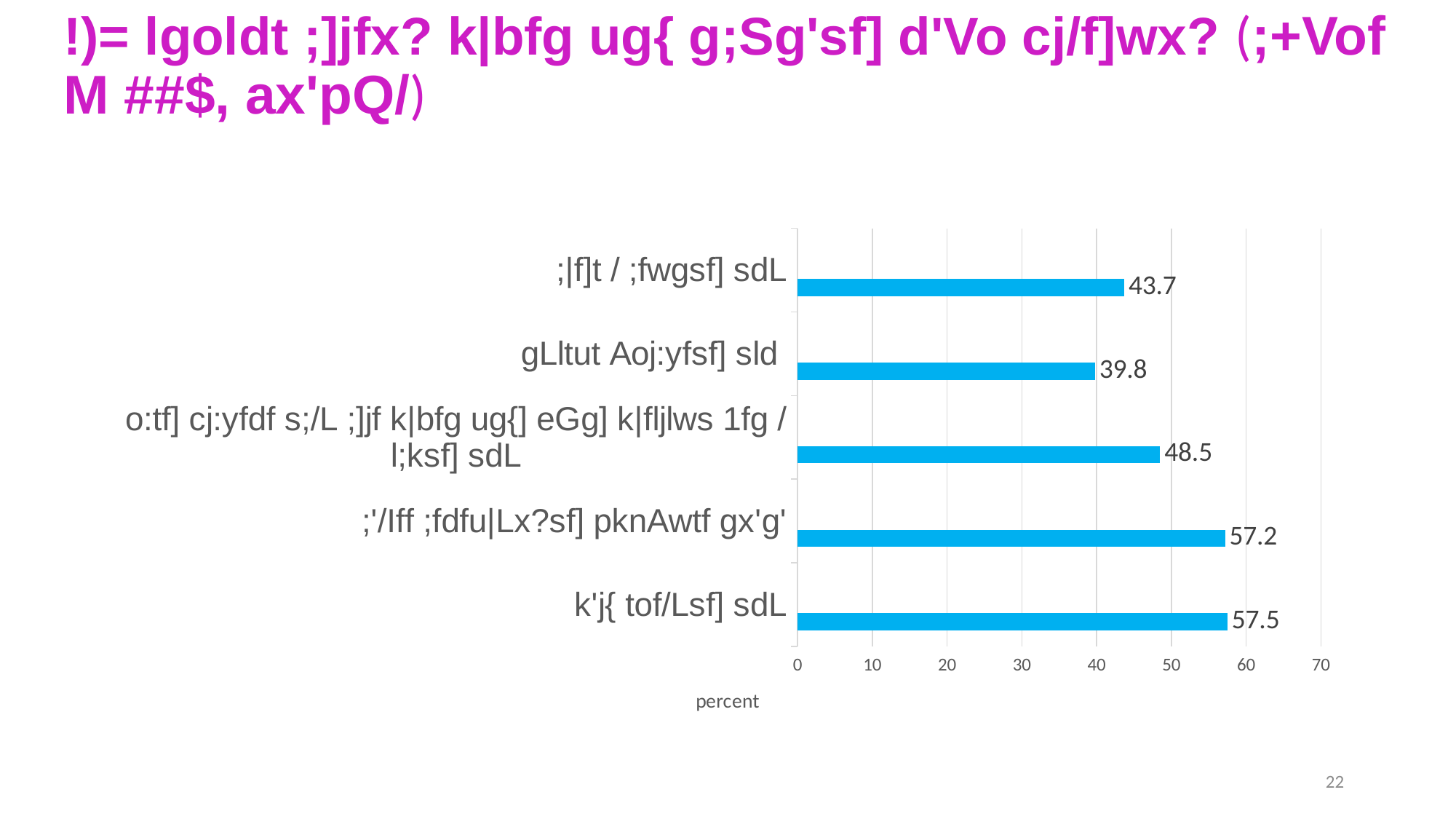

# !)= lgoldt ;]jfx? k|bfg ug{ g;Sg'sf] d'Vo cj/f]wx? (;+Vof M ##$, ax'pQ/)

### Chart

| Category | Series 1 | Column1 | Column2 |
|---|---|---|---|
| k'j{ tof/Lsf] sdL | 57.5 | None | None |
| ;'/Iff ;fdfu|Lx?sf] pknAwtf gx'g' | 57.2 | None | None |
| o:tf] cj:yfdf s;/L ;]jf k|bfg ug{] eGg] k|fljlws 1fg / l;ksf] sdL | 48.5 | None | None |
| gLltut Aoj:yfsf] sld  | 39.800000000000004 | None | None |
| ;|f]t / ;fwgsf] sdL | 43.7 | None | None |
22